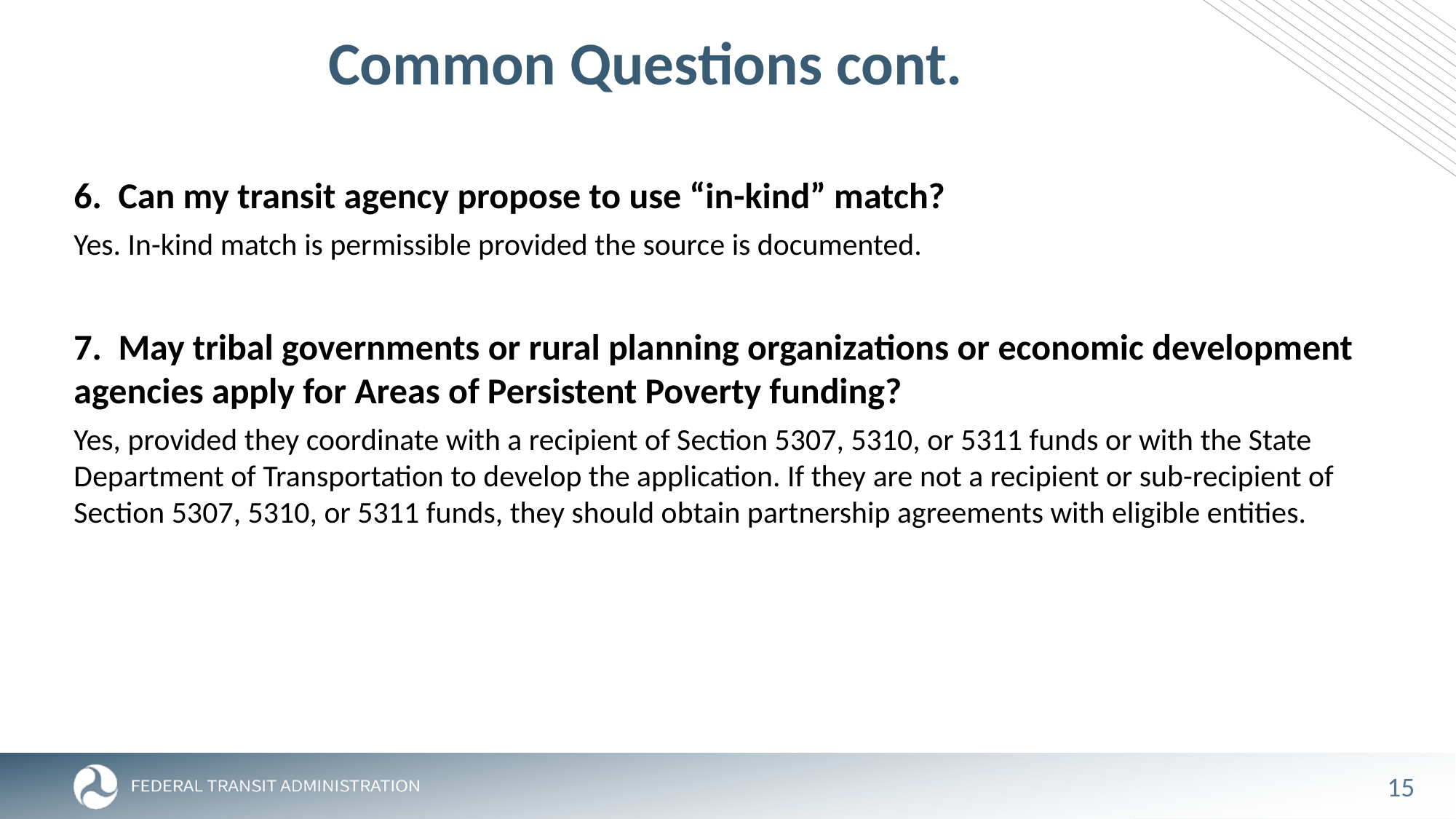

# Common Questions cont.
6.  Can my transit agency propose to use “in-kind” match?
Yes. In-kind match is permissible provided the source is documented.

7.  May tribal governments or rural planning organizations or economic development agencies apply for Areas of Persistent Poverty funding?
Yes, provided they coordinate with a recipient of Section 5307, 5310, or 5311 funds or with the State Department of Transportation to develop the application. If they are not a recipient or sub-recipient of Section 5307, 5310, or 5311 funds, they should obtain partnership agreements with eligible entities.